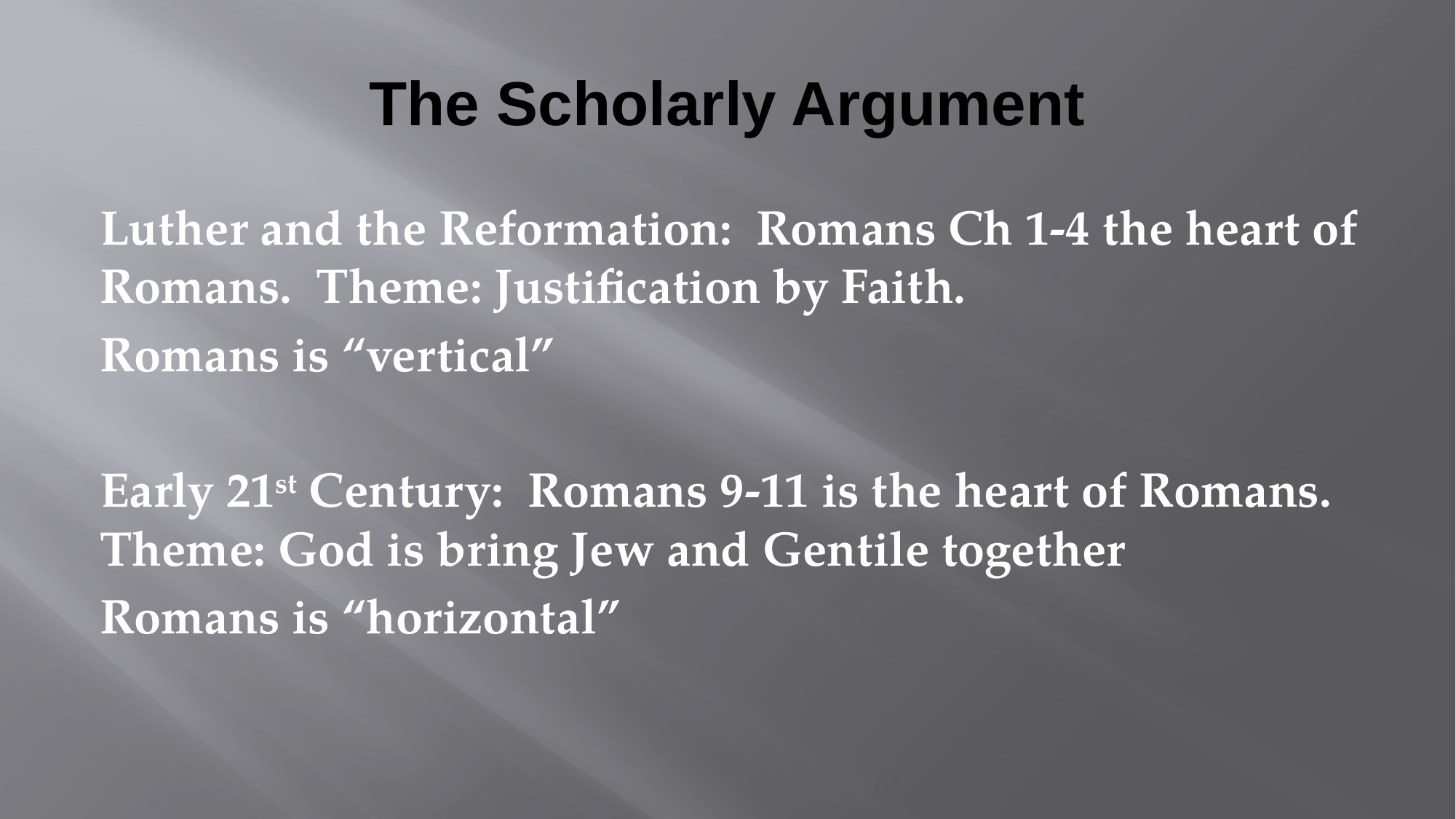

# The Scholarly Argument
Luther and the Reformation:  Romans Ch 1-4 the heart of Romans.  Theme: Justification by Faith.
Romans is “vertical”

Early 21st Century:  Romans 9-11 is the heart of Romans.  Theme: God is bring Jew and Gentile together
Romans is “horizontal”